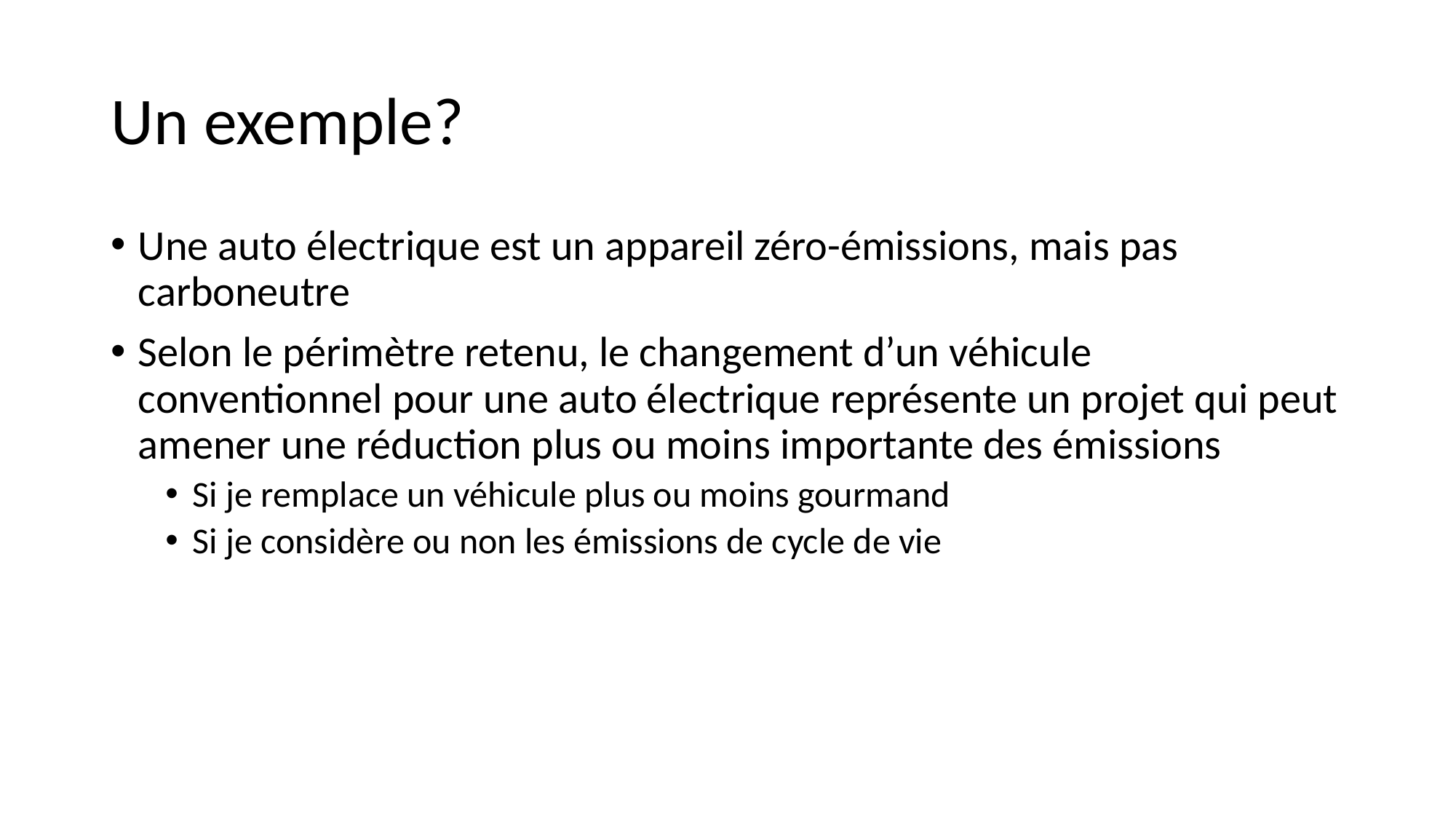

# Un exemple?
Une auto électrique est un appareil zéro-émissions, mais pas carboneutre
Selon le périmètre retenu, le changement d’un véhicule conventionnel pour une auto électrique représente un projet qui peut amener une réduction plus ou moins importante des émissions
Si je remplace un véhicule plus ou moins gourmand
Si je considère ou non les émissions de cycle de vie